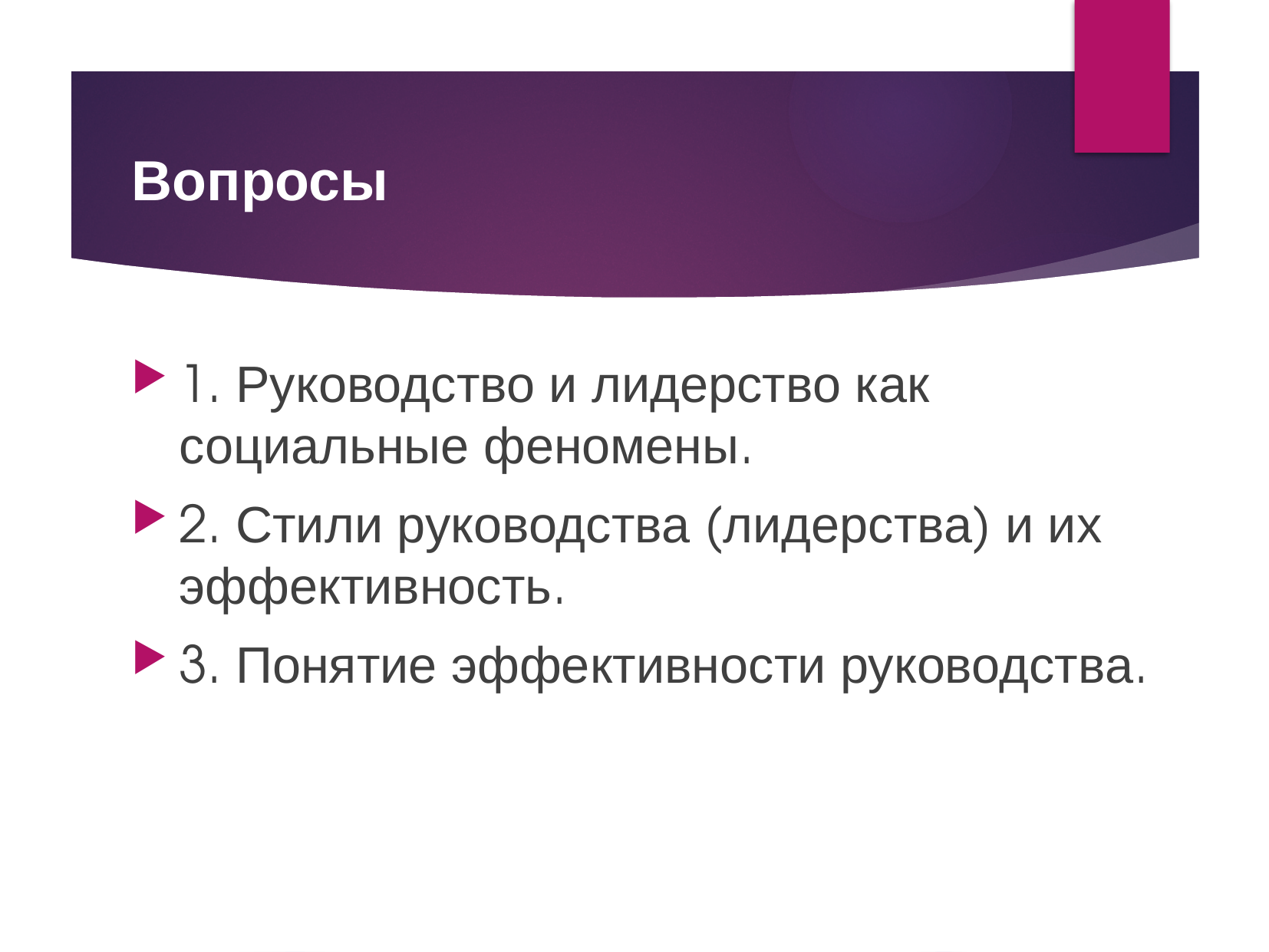

# Вопросы
1. Руководство и лидерство как социальные феномены.
2. Стили руководства (лидерства) и их эффективность.
3. Понятие эффективности руководства.